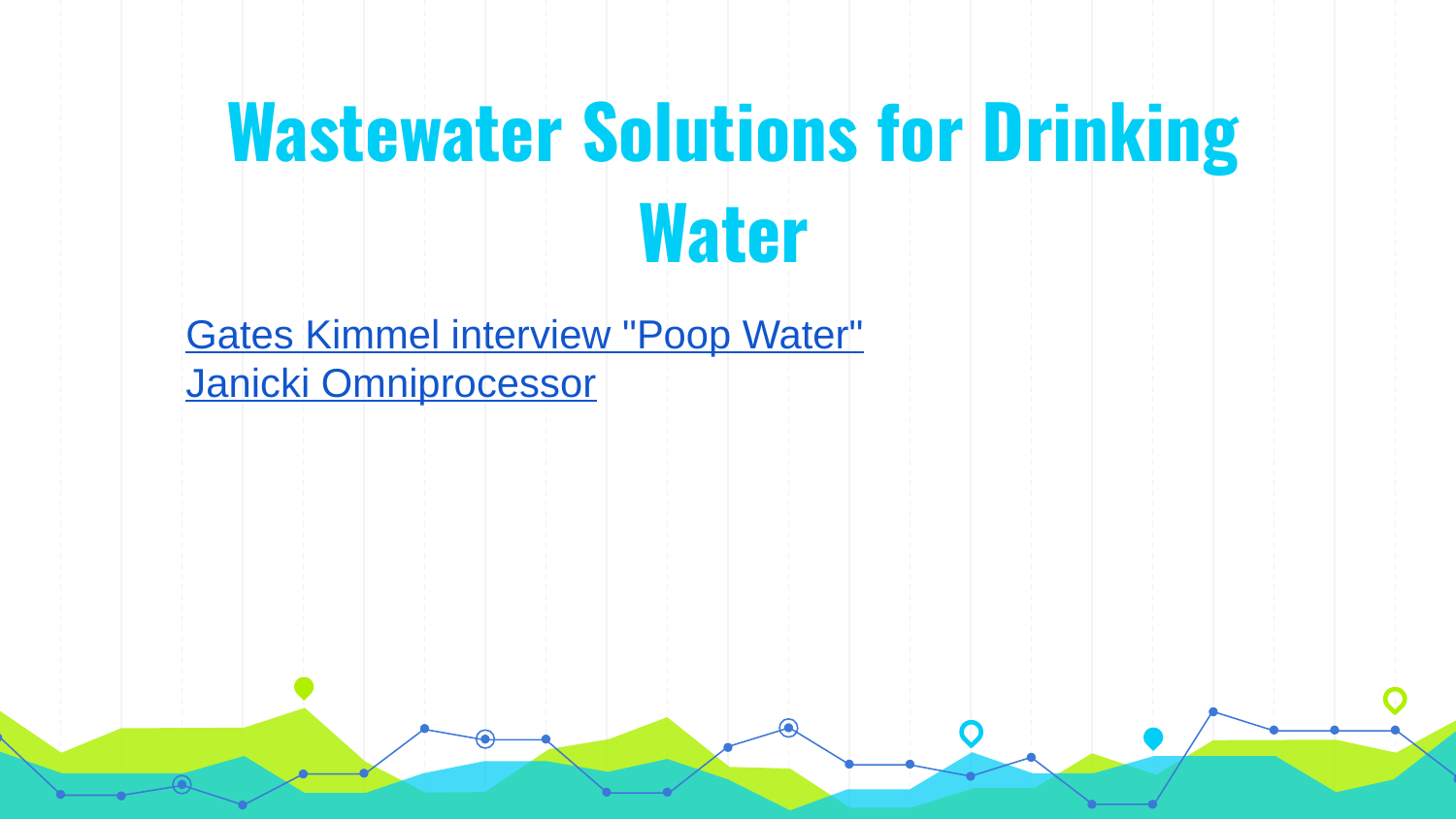

# Wastewater Solutions for Drinking Water

Gates Kimmel interview "Poop Water"
Janicki Omniprocessor